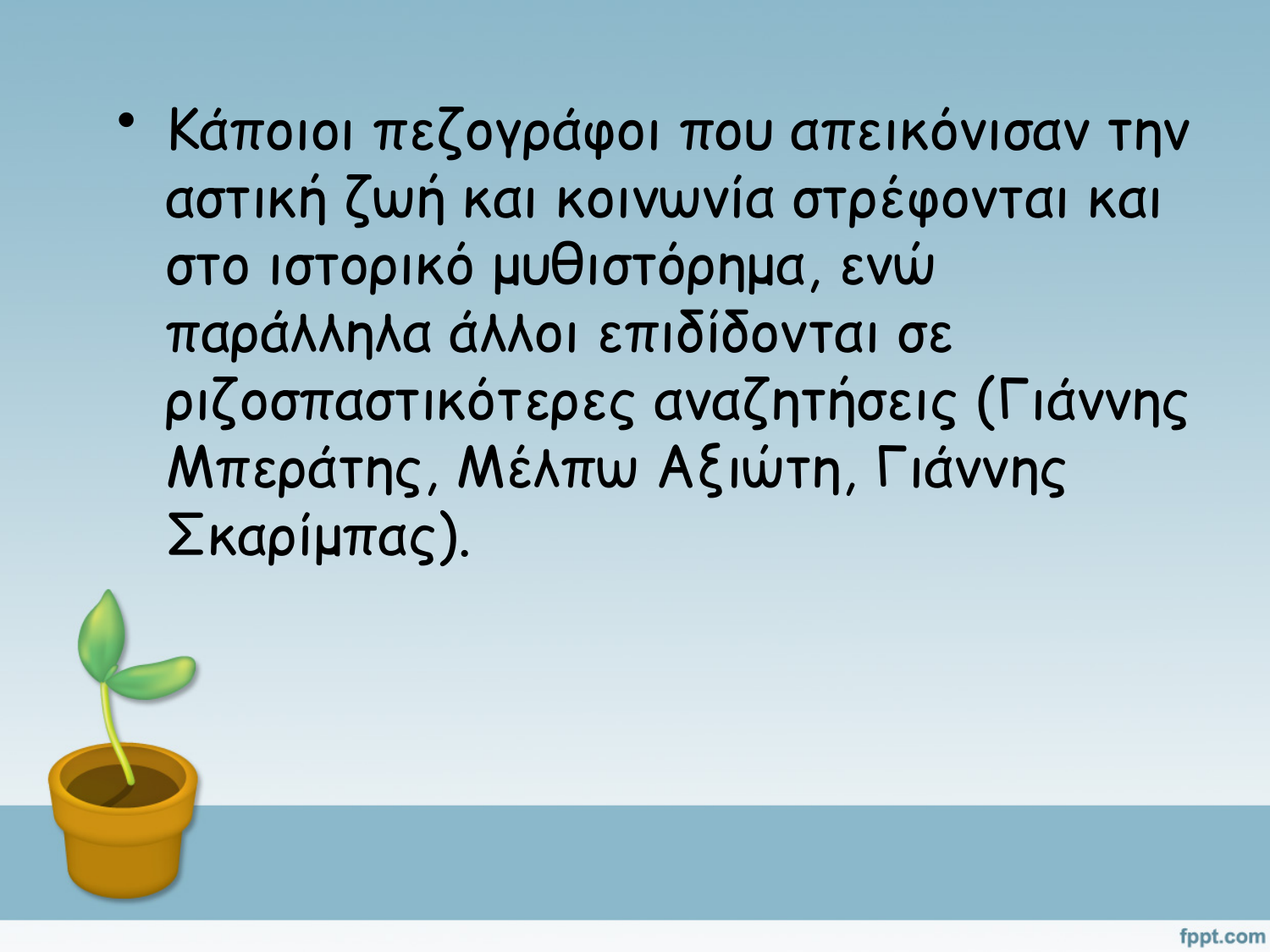

Κάποιοι πεζογράφοι που απεικόνισαν την αστική ζωή και κοινωνία στρέφονται και στο ιστορικό μυθιστόρημα, ενώ παράλληλα άλλοι επιδίδονται σε ριζοσπαστικότερες αναζητήσεις (Γιάννης Μπεράτης, Μέλπω Αξιώτη, Γιάννης Σκαρίμπας).